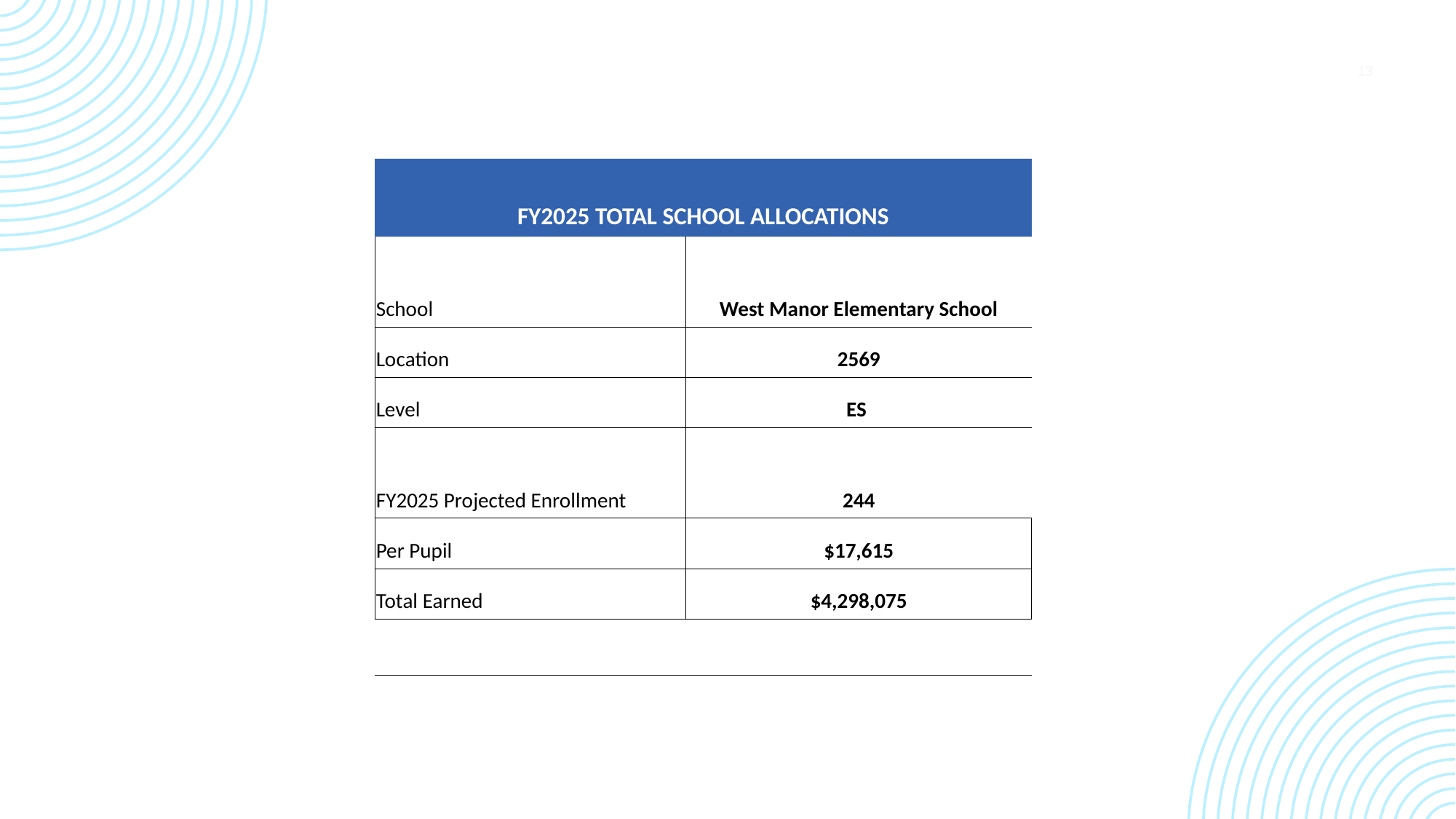

13
| FY2025 TOTAL SCHOOL ALLOCATIONS |  |  |  |  |
| --- | --- | --- | --- | --- |
|  |  |  |  |  |
| School | West Manor Elementary School |  |  |  |
| Location | 2569 |  |  |  |
| Level | ES |  |  |  |
| FY2025 Projected Enrollment | 244 |  |  |  |
| Per Pupil | $17,615 |  |  |  |
| Total Earned | $4,298,075 |  |  |  |
|  |  |  |  |  |